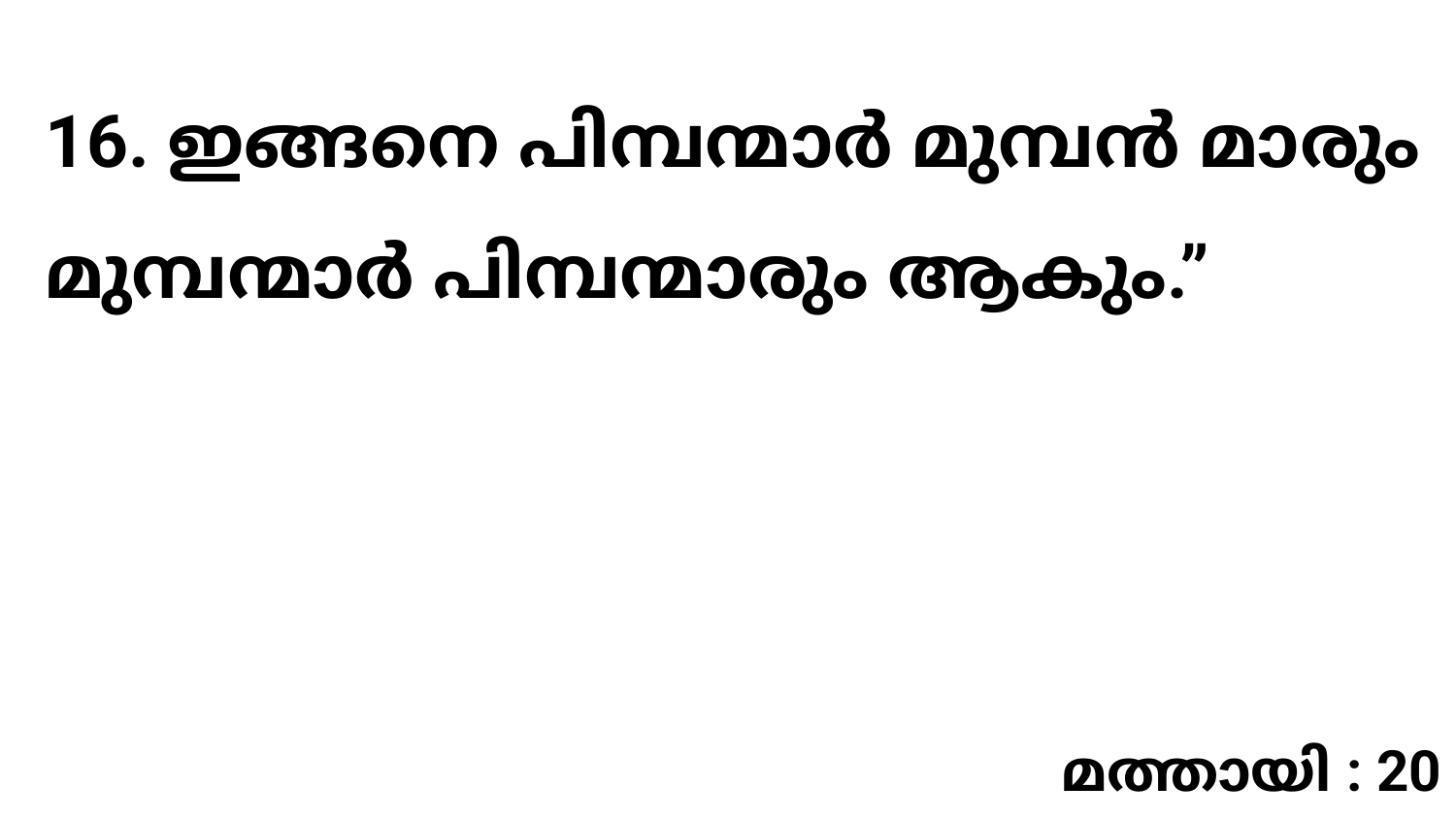

16. ഇങ്ങനെ പിമ്പന്മാർ മുമ്പൻ മാരും മുമ്പന്മാർ പിമ്പന്മാരും ആകും.”
മത്തായി : 20